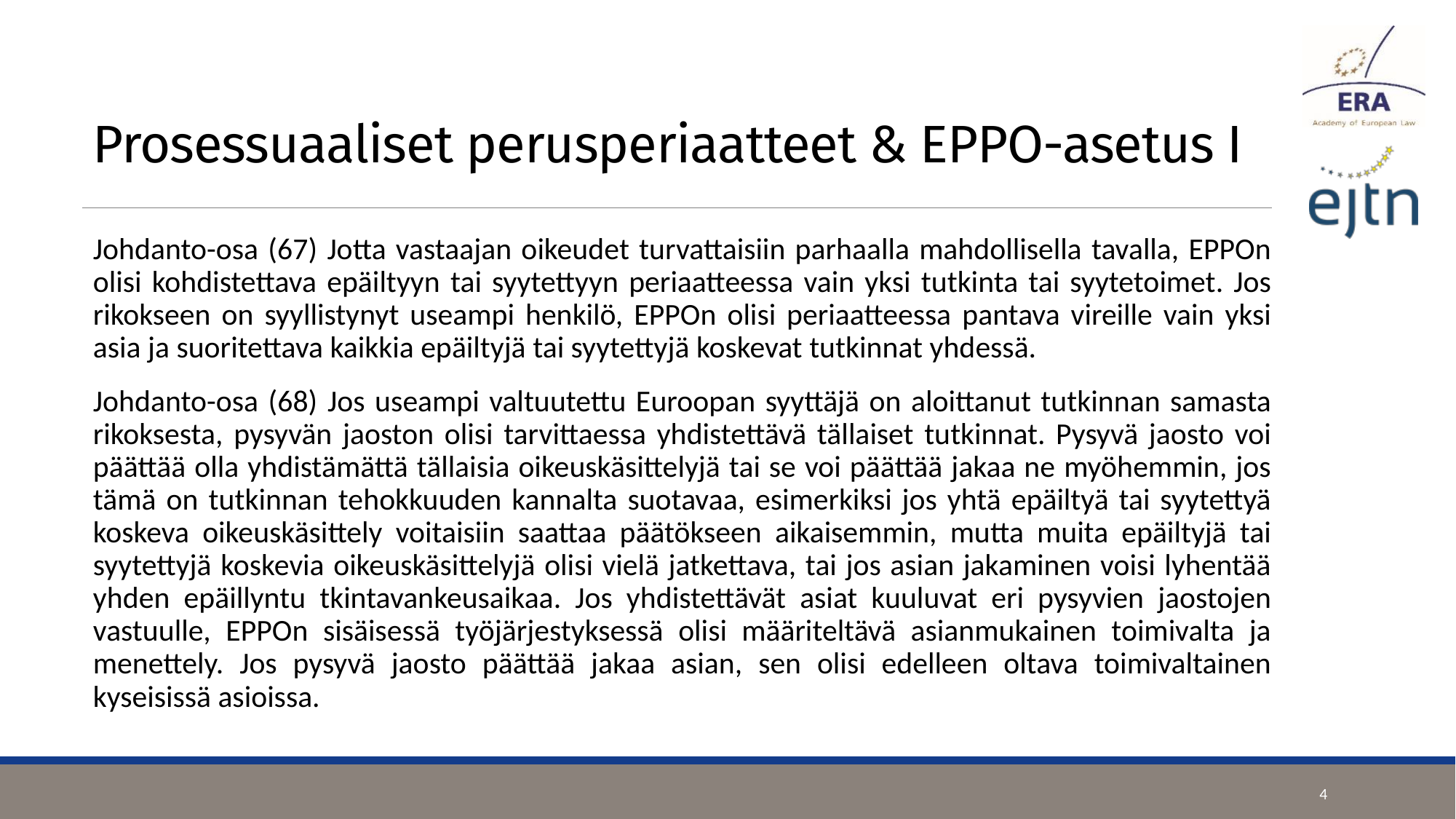

# Prosessuaaliset perusperiaatteet & EPPO-asetus I
Johdanto-osa (67) Jotta vastaajan oikeudet turvattaisiin parhaalla mahdollisella tavalla, EPPOn olisi kohdistettava epäiltyyn tai syytettyyn periaatteessa vain yksi tutkinta tai syytetoimet. Jos rikokseen on syyllistynyt useampi henkilö, EPPOn olisi periaatteessa pantava vireille vain yksi asia ja suoritettava kaikkia epäiltyjä tai syytettyjä koskevat tutkinnat yhdessä.
Johdanto-osa (68) Jos useampi valtuutettu Euroopan syyttäjä on aloittanut tutkinnan samasta rikoksesta, pysyvän jaoston olisi tarvittaessa yhdistettävä tällaiset tutkinnat. Pysyvä jaosto voi päättää olla yhdistämättä tällaisia oikeuskäsittelyjä tai se voi päättää jakaa ne myöhemmin, jos tämä on tutkinnan tehokkuuden kannalta suotavaa, esimerkiksi jos yhtä epäiltyä tai syytettyä koskeva oikeuskäsittely voitaisiin saattaa päätökseen aikaisemmin, mutta muita epäiltyjä tai syytettyjä koskevia oikeuskäsittelyjä olisi vielä jatkettava, tai jos asian jakaminen voisi lyhentää yhden epäillyntu tkintavankeusaikaa. Jos yhdistettävät asiat kuuluvat eri pysyvien jaostojen vastuulle, EPPOn sisäisessä työjärjestyksessä olisi määriteltävä asianmukainen toimivalta ja menettely. Jos pysyvä jaosto päättää jakaa asian, sen olisi edelleen oltava toimivaltainen kyseisissä asioissa.
4